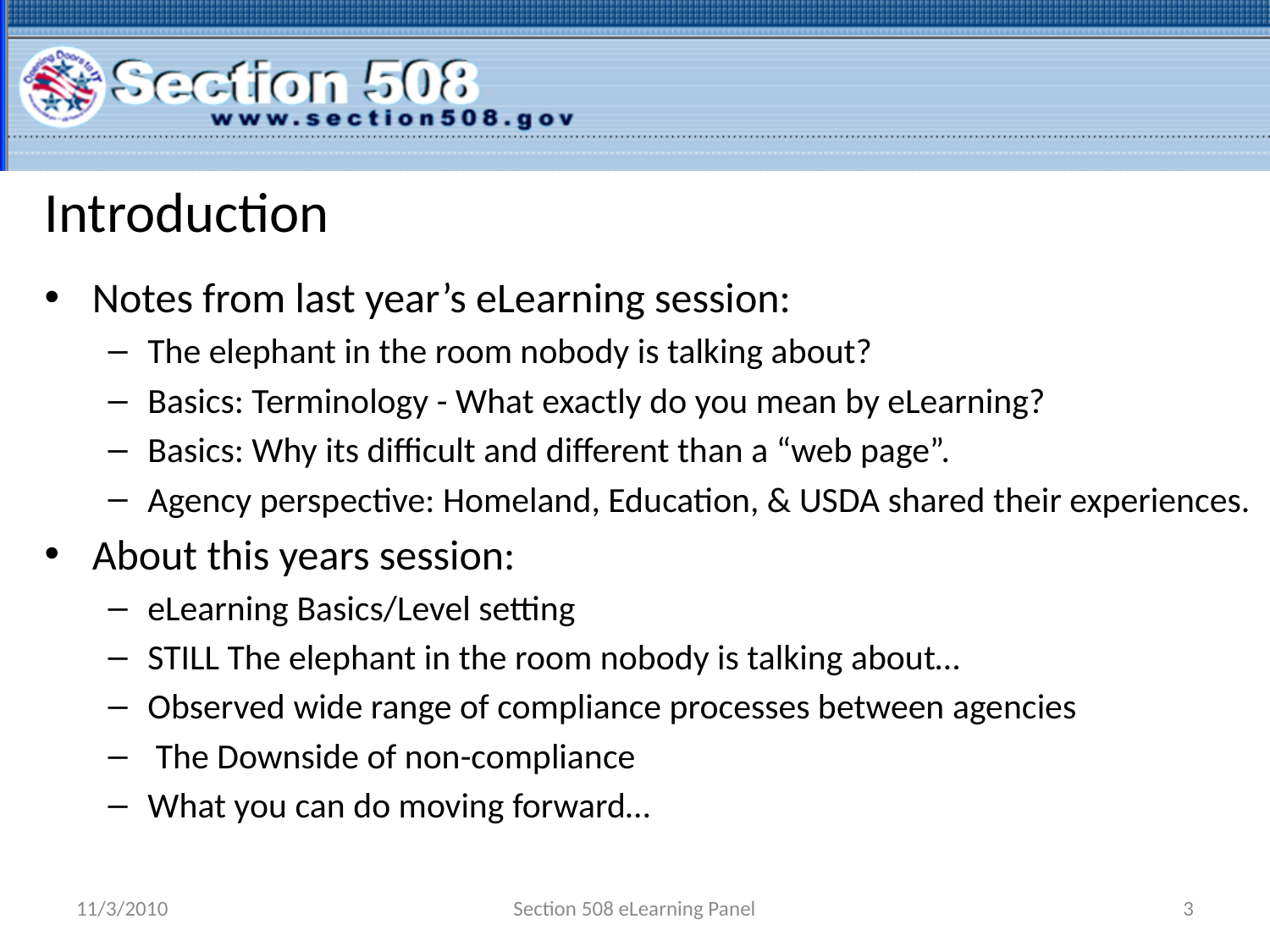

# Introduction
Notes from last year’s eLearning session:
The elephant in the room nobody is talking about?
Basics: Terminology - What exactly do you mean by eLearning?
Basics: Why its difficult and different than a “web page”.
Agency perspective: Homeland, Education, & USDA shared their experiences.
About this years session:
eLearning Basics/Level setting
STILL The elephant in the room nobody is talking about…
Observed wide range of compliance processes between agencies
 The Downside of non-compliance
What you can do moving forward…

11/3/2010
Section 508 eLearning Panel
3